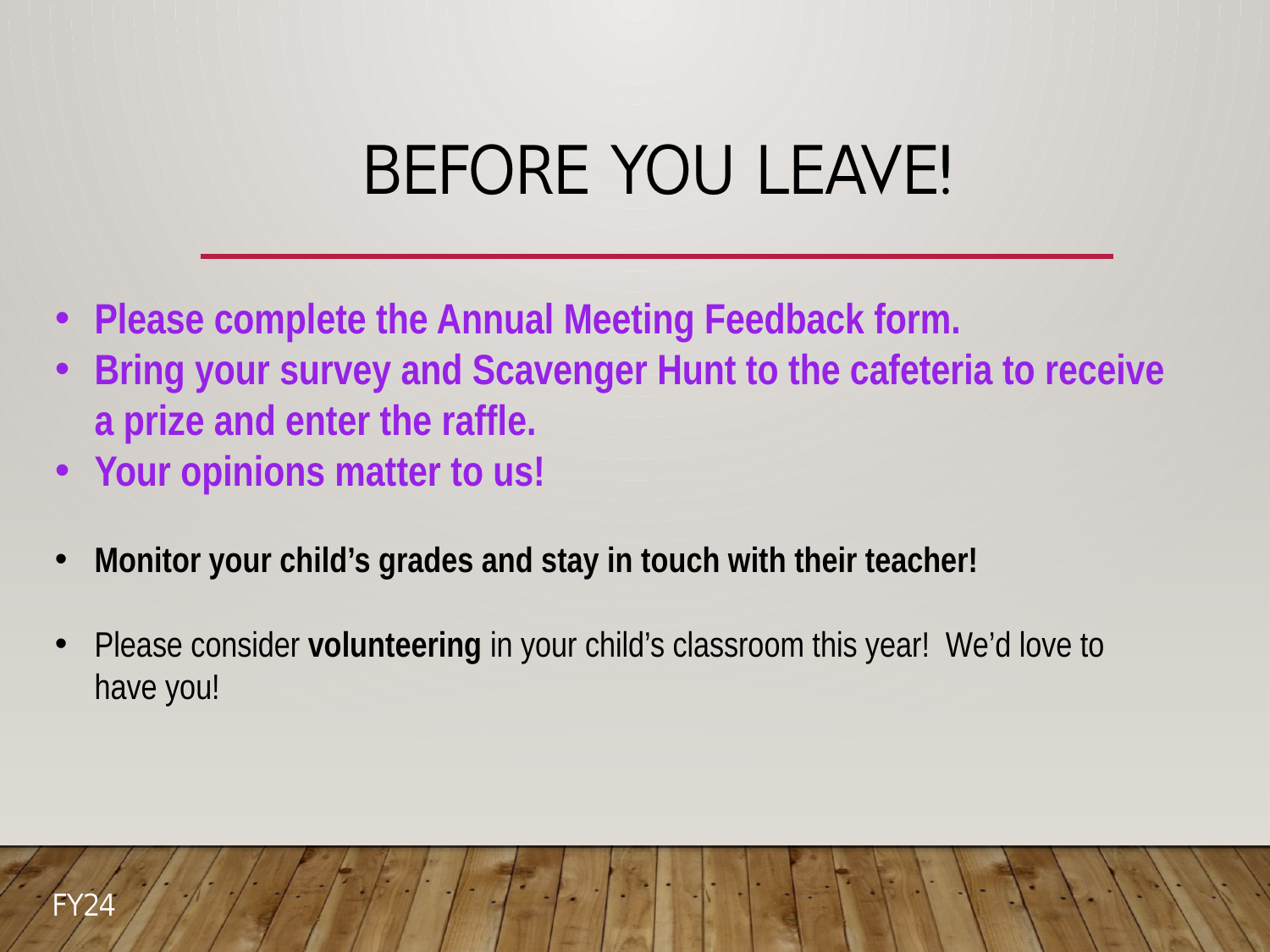

# Before you leave!
Please complete the Annual Meeting Feedback form.
Bring your survey and Scavenger Hunt to the cafeteria to receive a prize and enter the raffle.
Your opinions matter to us!

Monitor your child’s grades and stay in touch with their teacher!

Please consider volunteering in your child’s classroom this year!  We’d love to have you!

FY24